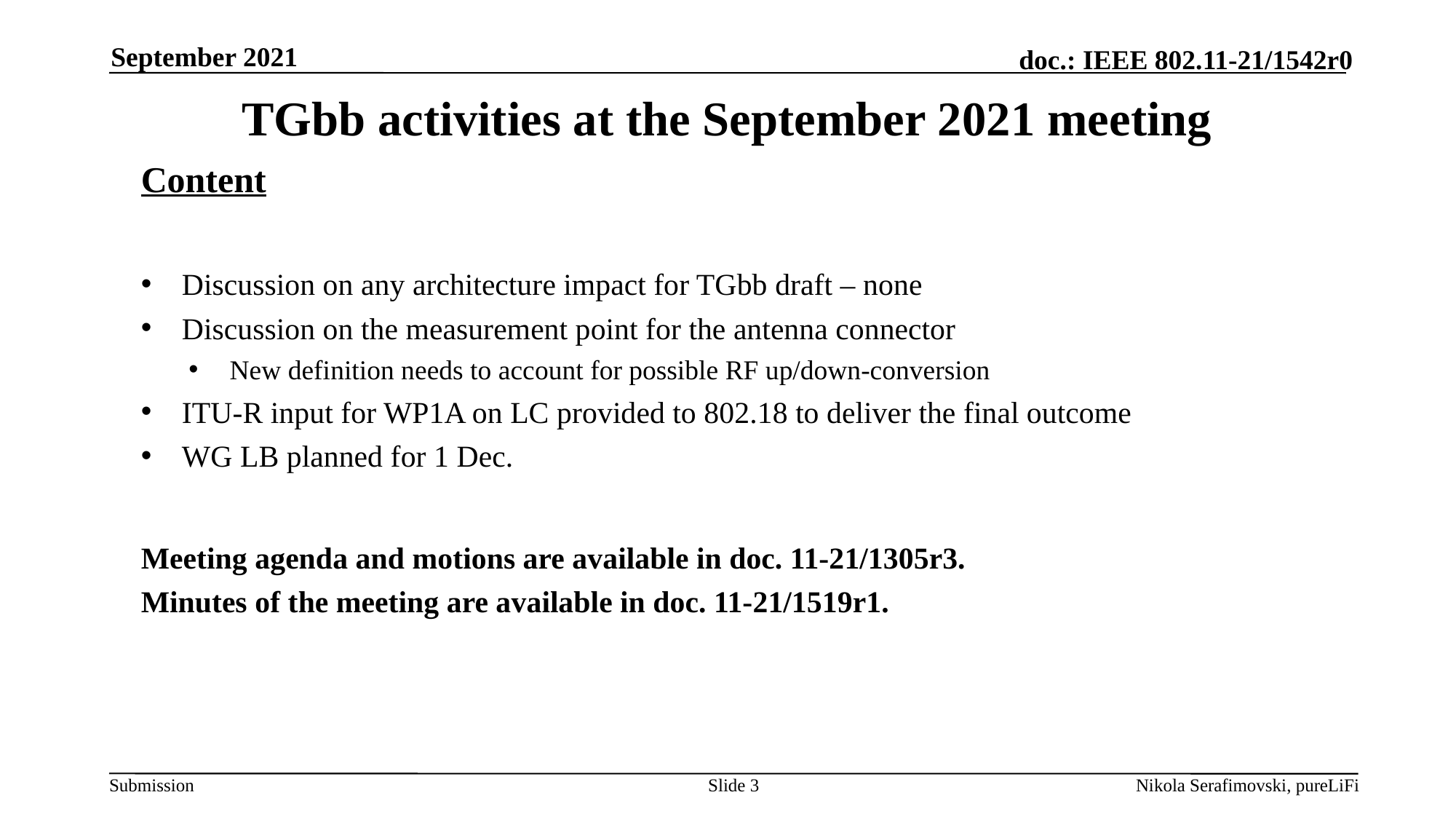

September 2021
# TGbb activities at the September 2021 meeting
Content

Discussion on any architecture impact for TGbb draft – none
Discussion on the measurement point for the antenna connector
New definition needs to account for possible RF up/down-conversion
ITU-R input for WP1A on LC provided to 802.18 to deliver the final outcome
WG LB planned for 1 Dec.

Meeting agenda and motions are available in doc. 11-21/1305r3.
Minutes of the meeting are available in doc. 11-21/1519r1.
Slide 3
Nikola Serafimovski, pureLiFi